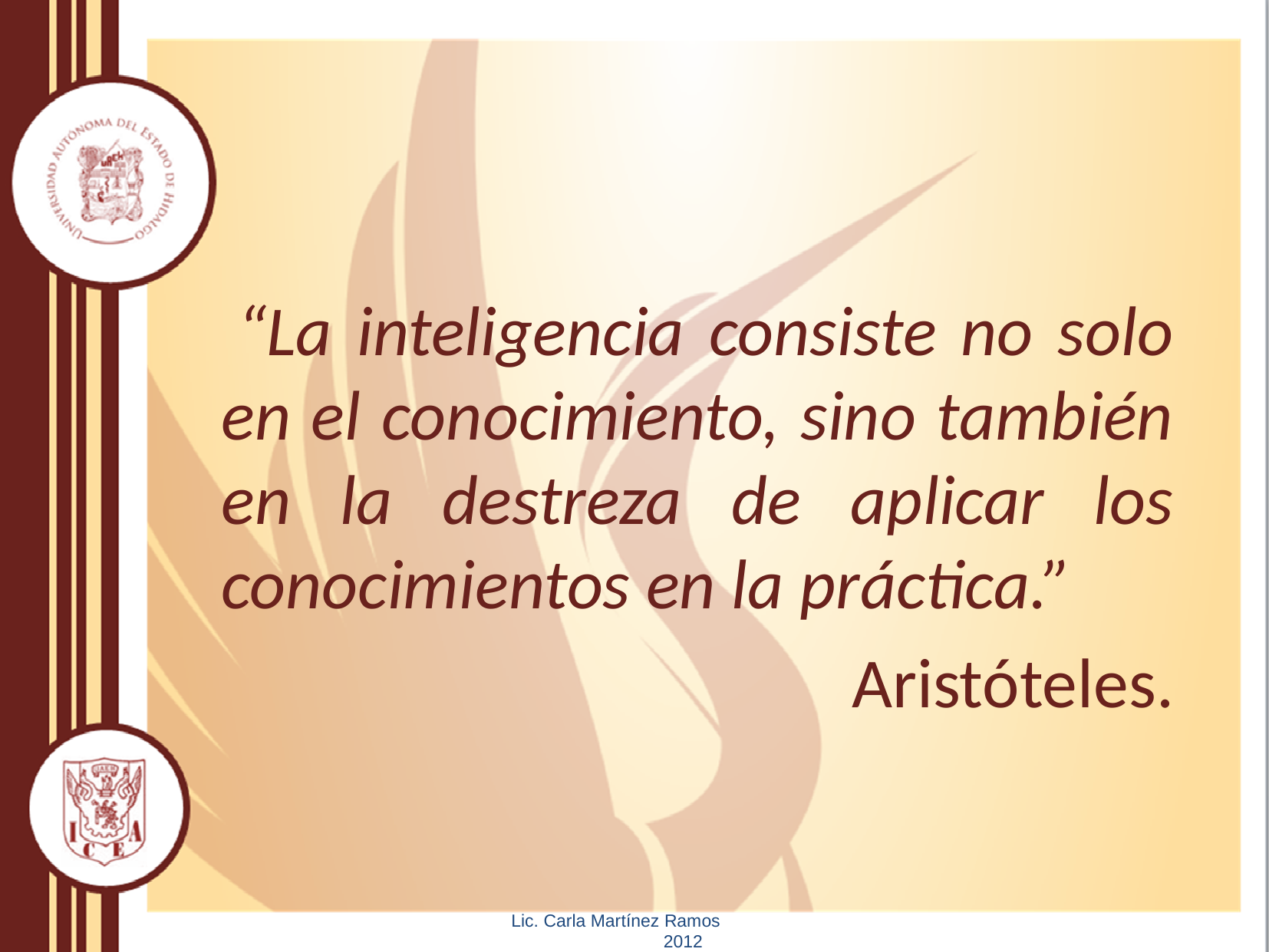

“La inteligencia consiste no solo en el conocimiento, sino también en la destreza de aplicar los conocimientos en la práctica.”
Aristóteles.
Lic. Carla Martínez Ramos                            2012